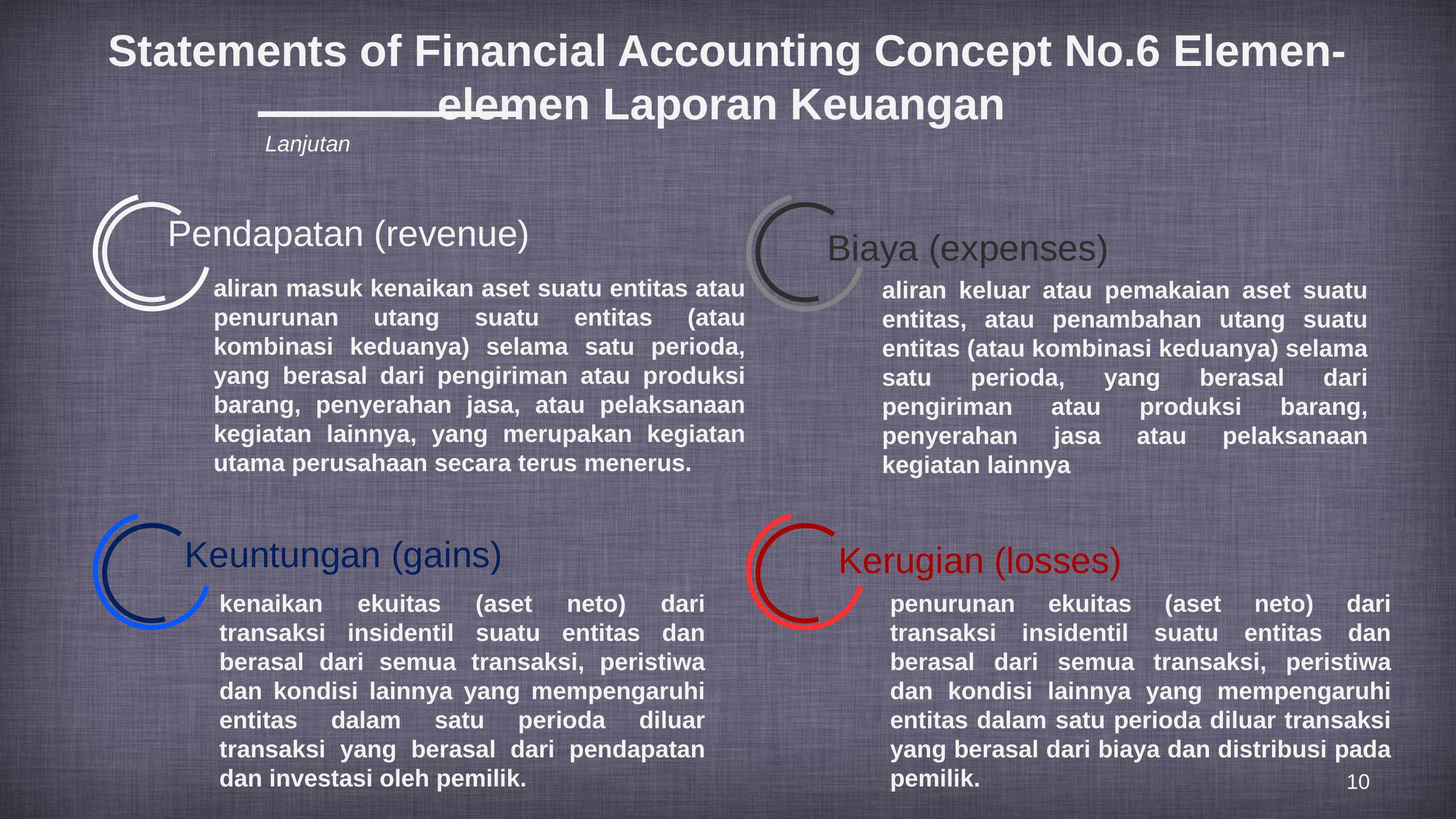

# Statements of Financial Accounting Concept No.6 Elemen-elemen Laporan Keuangan
Lanjutan
Pendapatan (revenue)
Biaya (expenses)
aliran masuk kenaikan aset suatu entitas atau penurunan utang suatu entitas (atau kombinasi keduanya) selama satu perioda, yang berasal dari pengiriman atau produksi barang, penyerahan jasa, atau pelaksanaan kegiatan lainnya, yang merupakan kegiatan utama perusahaan secara terus menerus.
aliran keluar atau pemakaian aset suatu entitas, atau penambahan utang suatu entitas (atau kombinasi keduanya) selama satu perioda, yang berasal dari pengiriman atau produksi barang, penyerahan jasa atau pelaksanaan kegiatan lainnya
Keuntungan (gains)
Kerugian (losses)
kenaikan ekuitas (aset neto) dari transaksi insidentil suatu entitas dan berasal dari semua transaksi, peristiwa dan kondisi lainnya yang mempengaruhi entitas dalam satu perioda diluar transaksi yang berasal dari pendapatan dan investasi oleh pemilik.
penurunan ekuitas (aset neto) dari transaksi insidentil suatu entitas dan berasal dari semua transaksi, peristiwa dan kondisi lainnya yang mempengaruhi entitas dalam satu perioda diluar transaksi yang berasal dari biaya dan distribusi pada pemilik.
10